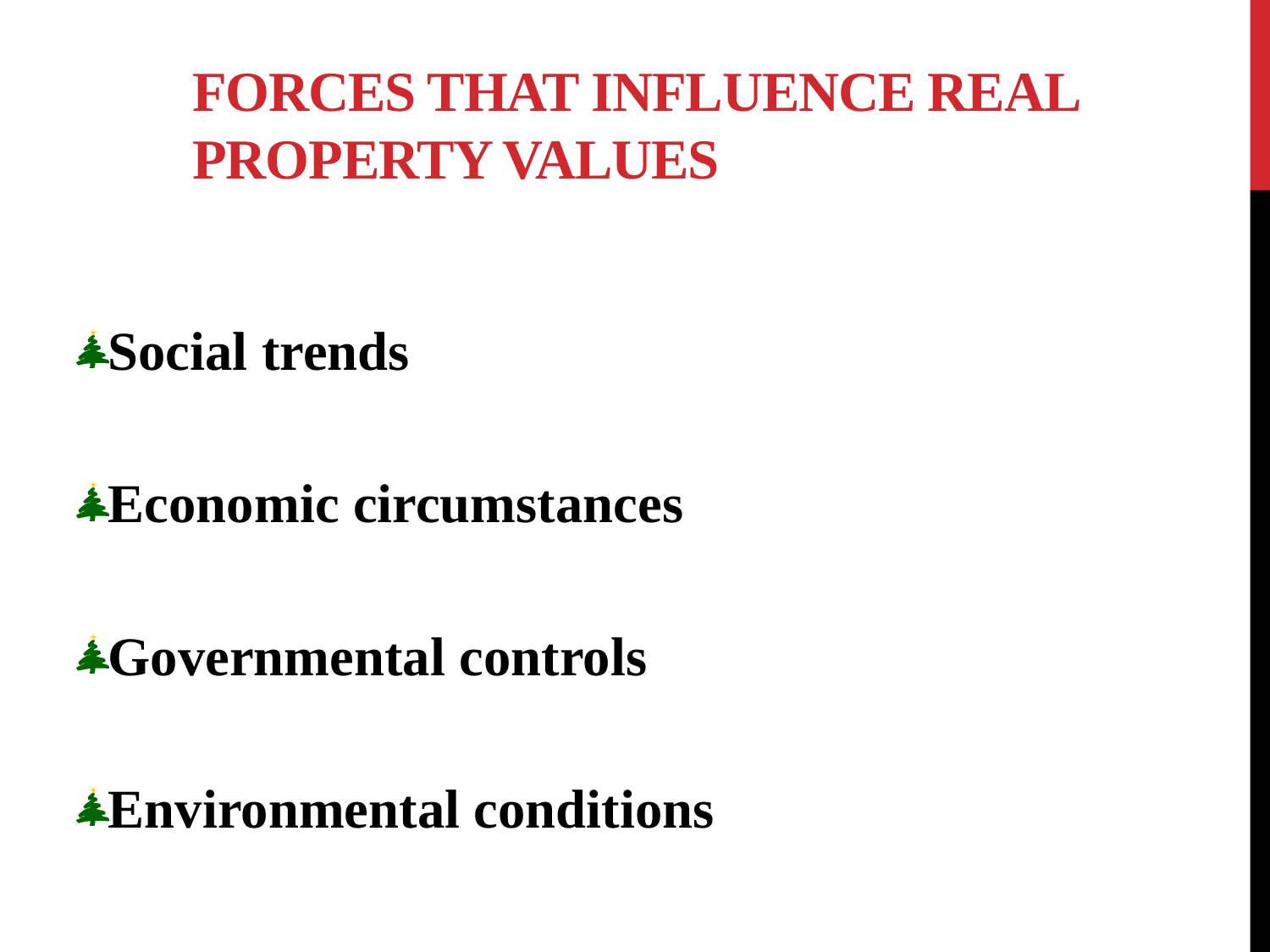

# Forces that Influence Real Property Values
Social trends
Economic circumstances
Governmental controls
Environmental conditions